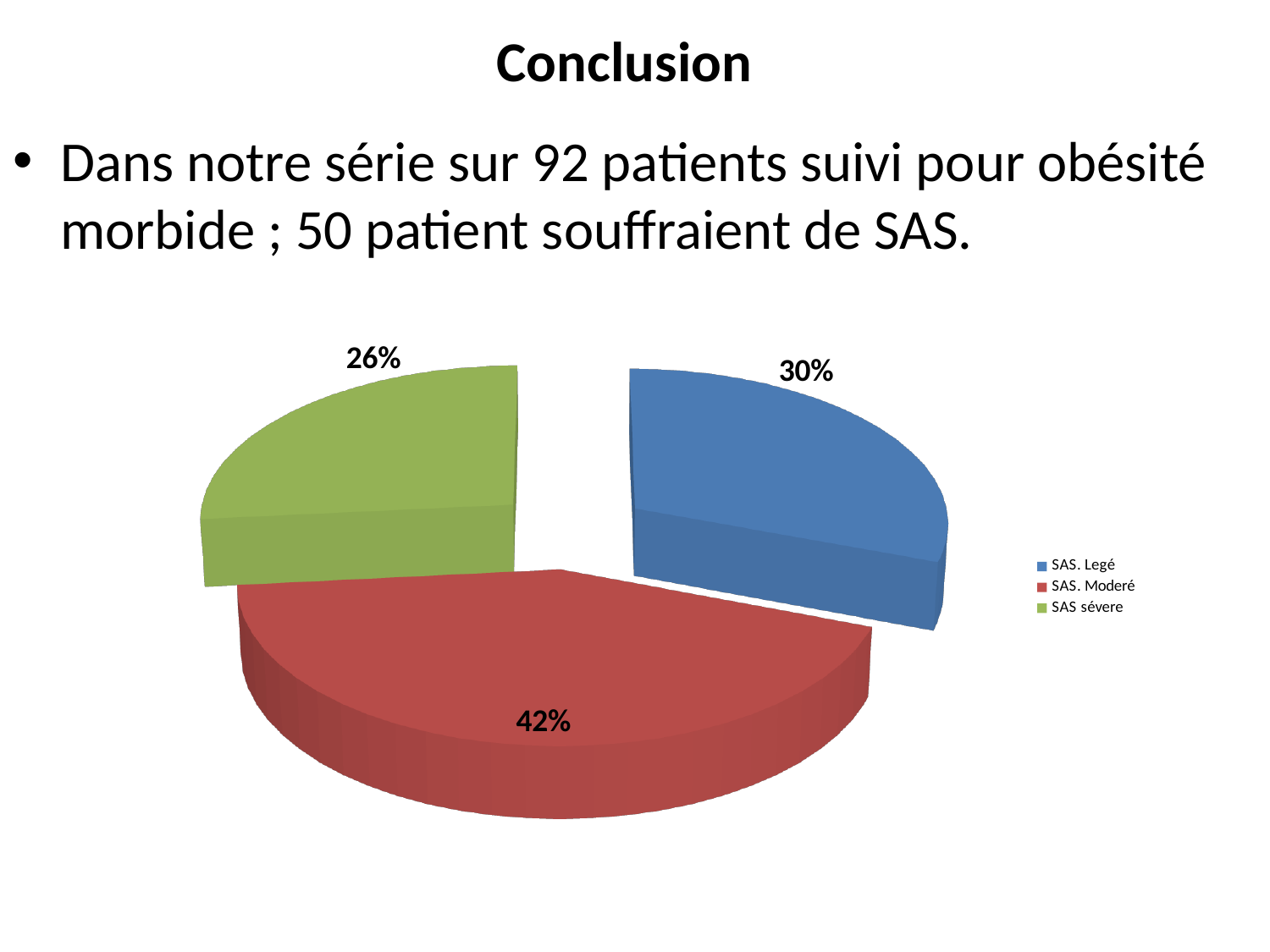

# Conclusion
Dans notre série sur 92 patients suivi pour obésité  morbide ; 50 patient souffraient de SAS.

[unsupported chart]